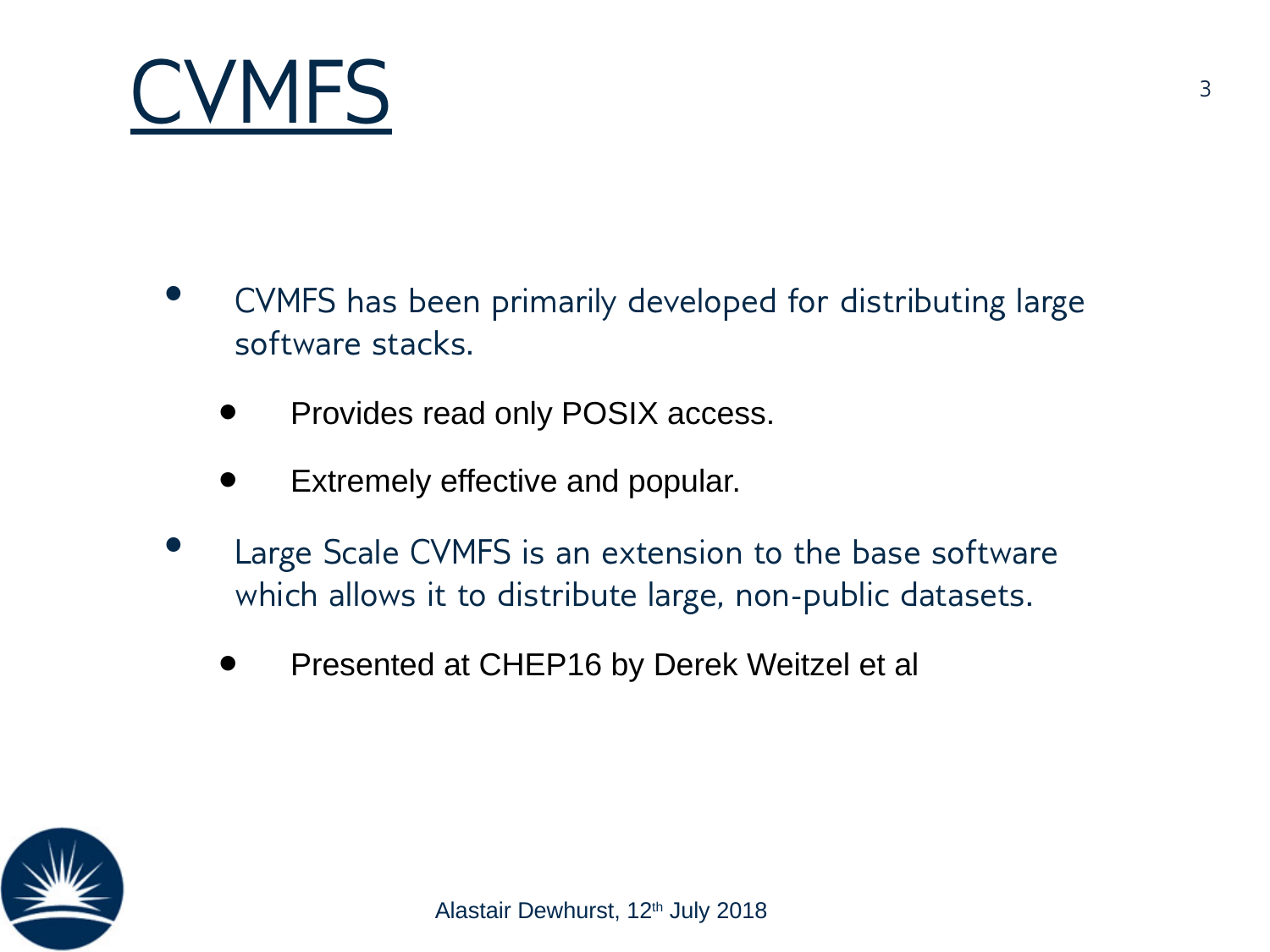

# CVMFS
3
CVMFS has been primarily developed for distributing large software stacks.
Provides read only POSIX access.
Extremely effective and popular.
Large Scale CVMFS is an extension to the base software which allows it to distribute large, non-public datasets.
Presented at CHEP16 by Derek Weitzel et al